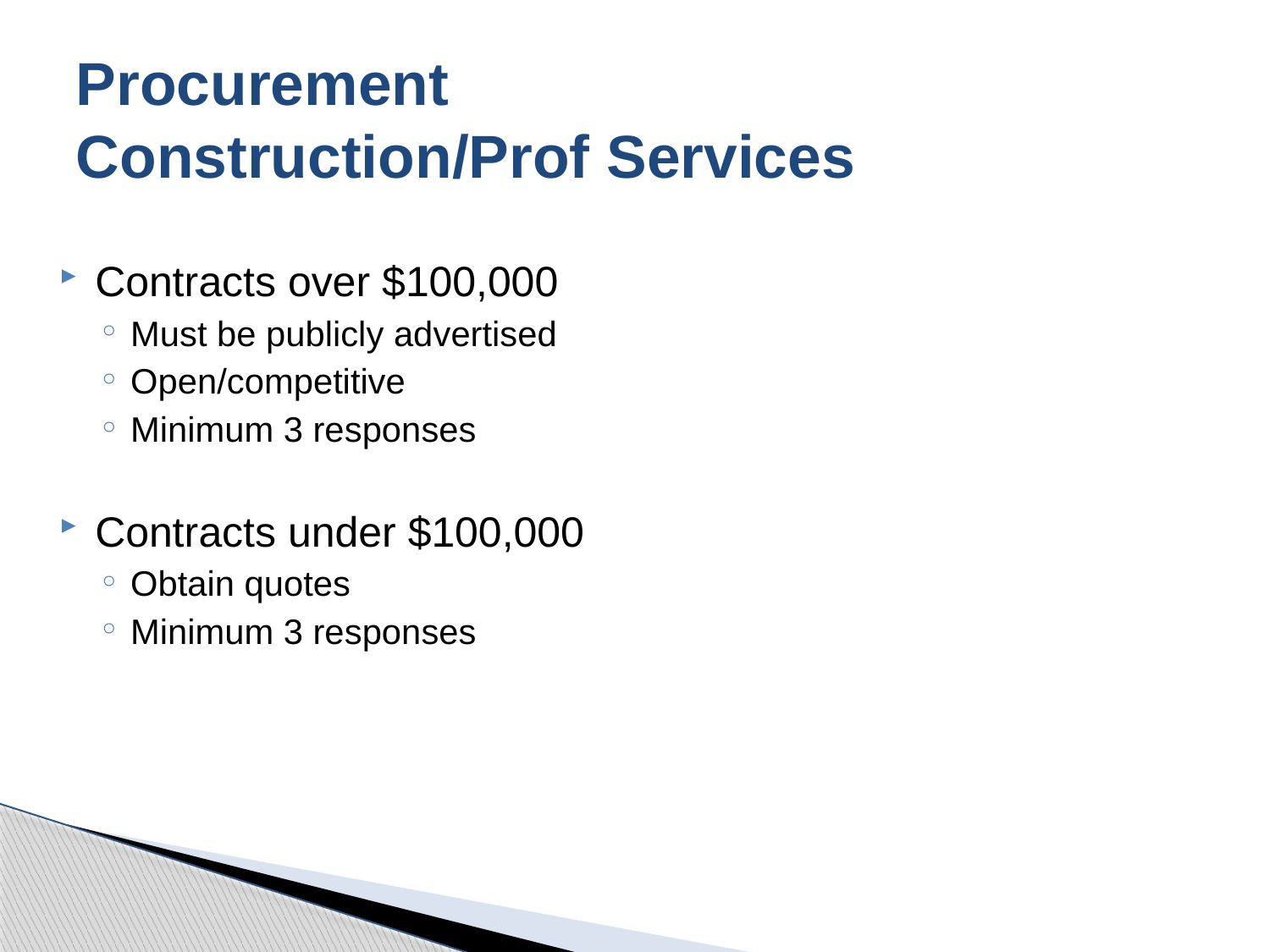

# Procurement Construction/Prof Services

Contracts over $100,000
Must be publicly advertised
Open/competitive
Minimum 3 responses

Contracts under $100,000
Obtain quotes
Minimum 3 responses